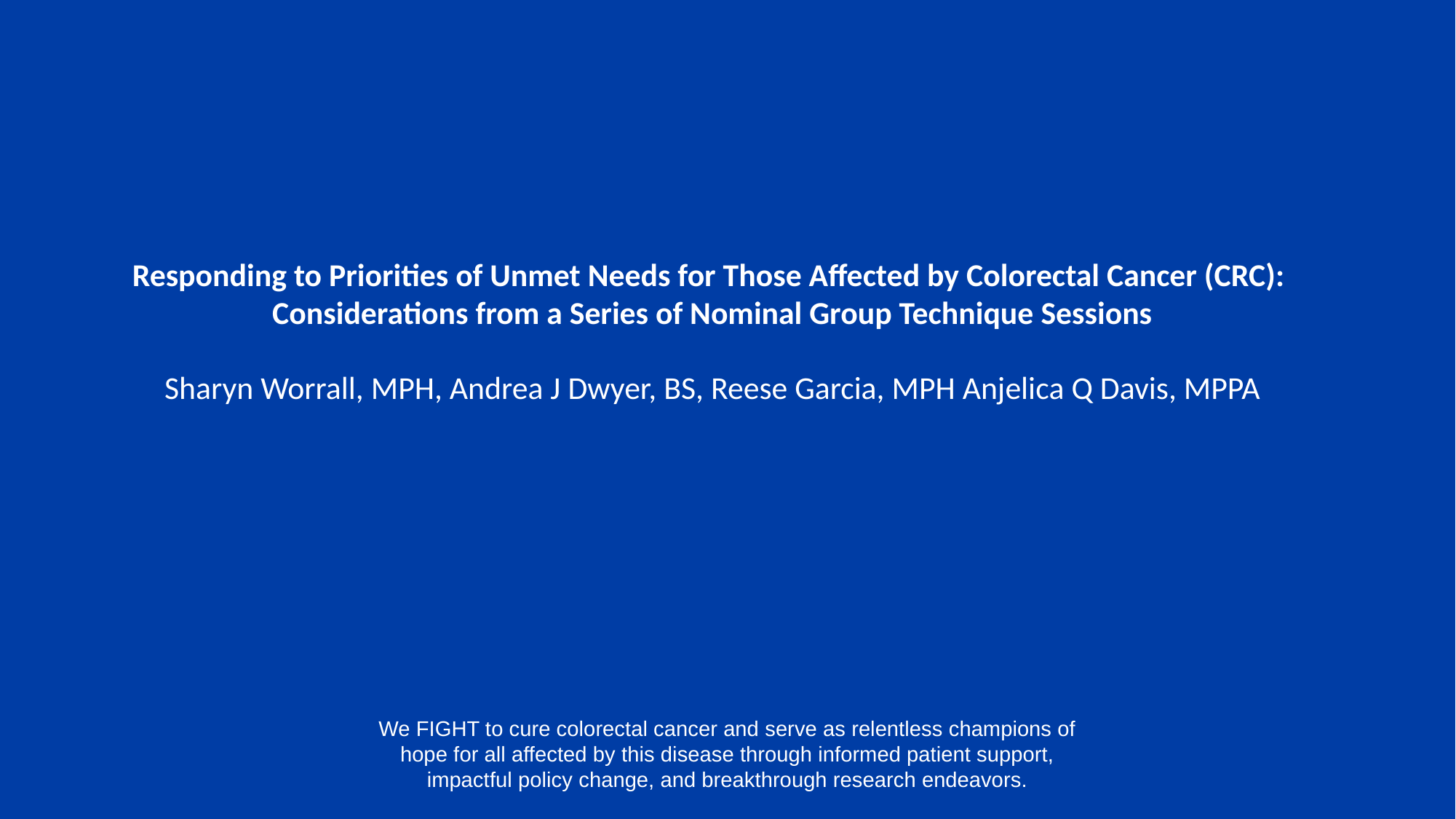

Responding to Priorities of Unmet Needs for Those Affected by Colorectal Cancer (CRC):
Considerations from a Series of Nominal Group Technique Sessions

Sharyn Worrall, MPH, Andrea J Dwyer, BS, Reese Garcia, MPH Anjelica Q Davis, MPPA
We FIGHT to cure colorectal cancer and serve as relentless champions of hope for all affected by this disease through informed patient support, impactful policy change, and breakthrough research endeavors.